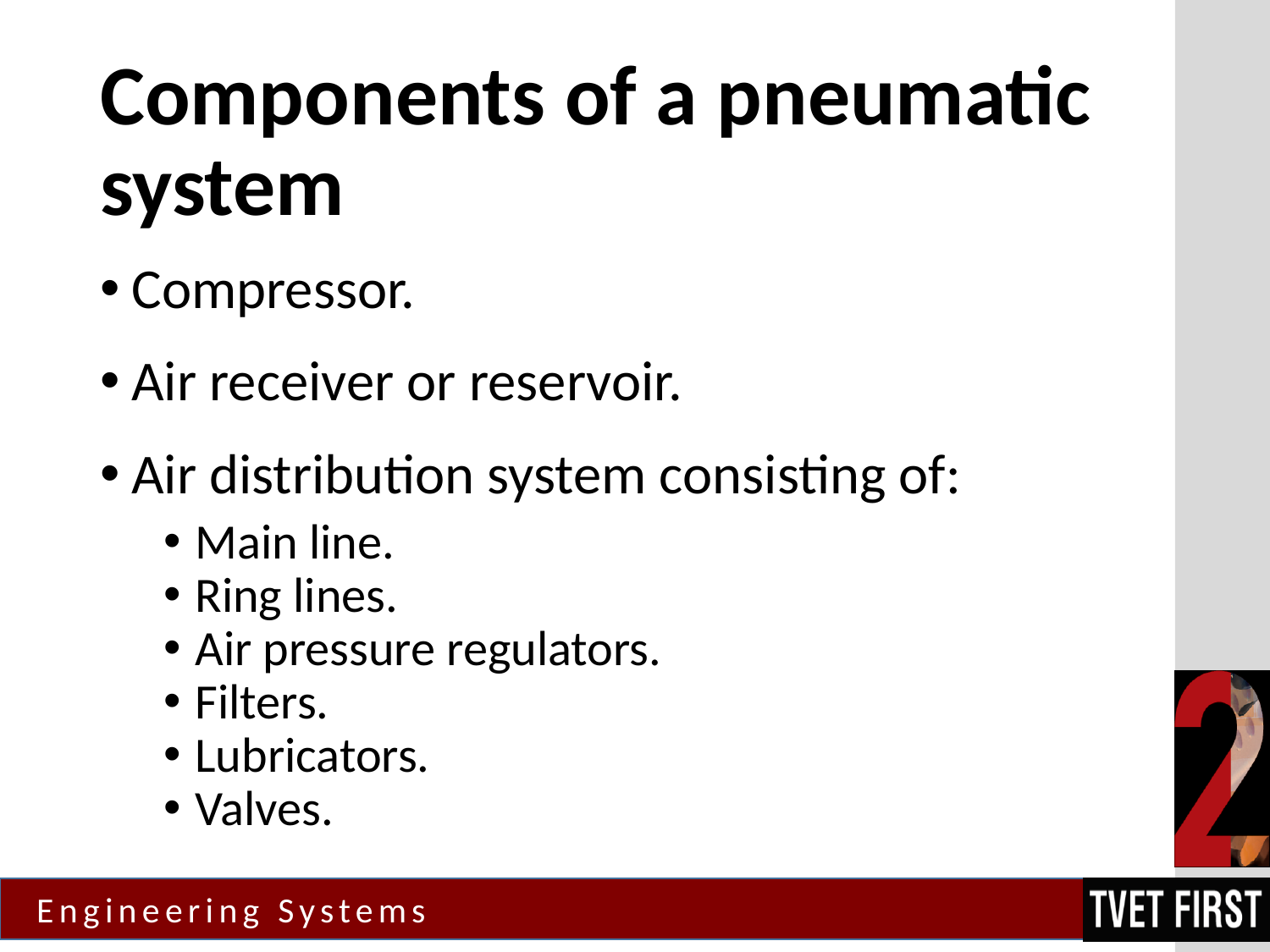

# Components of a pneumatic system
Compressor.
Air receiver or reservoir.
Air distribution system consisting of:
Main line.
Ring lines.
Air pressure regulators.
Filters.
Lubricators.
Valves.